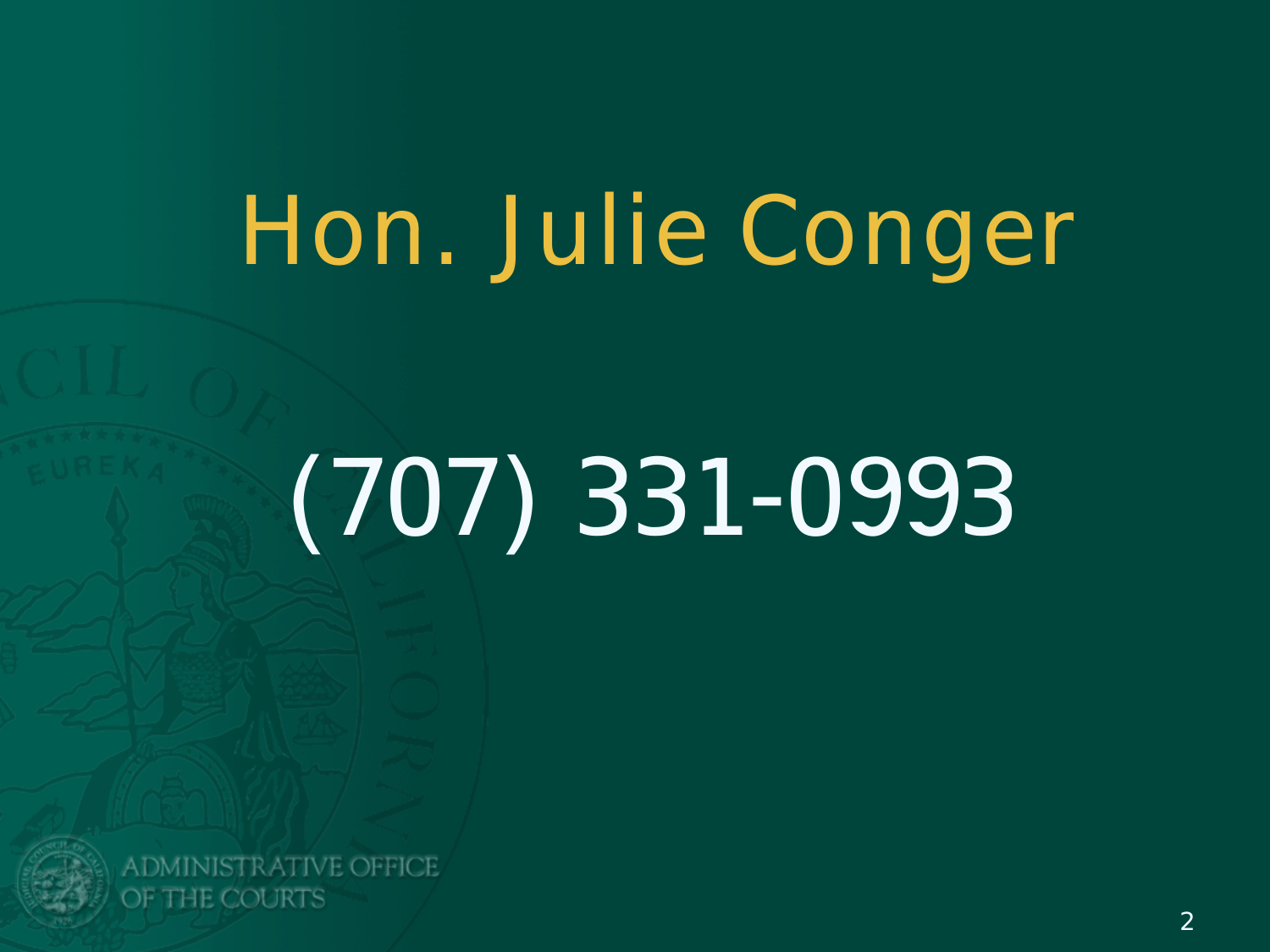

# Hon. Julie Conger
(707) 331-0993
2